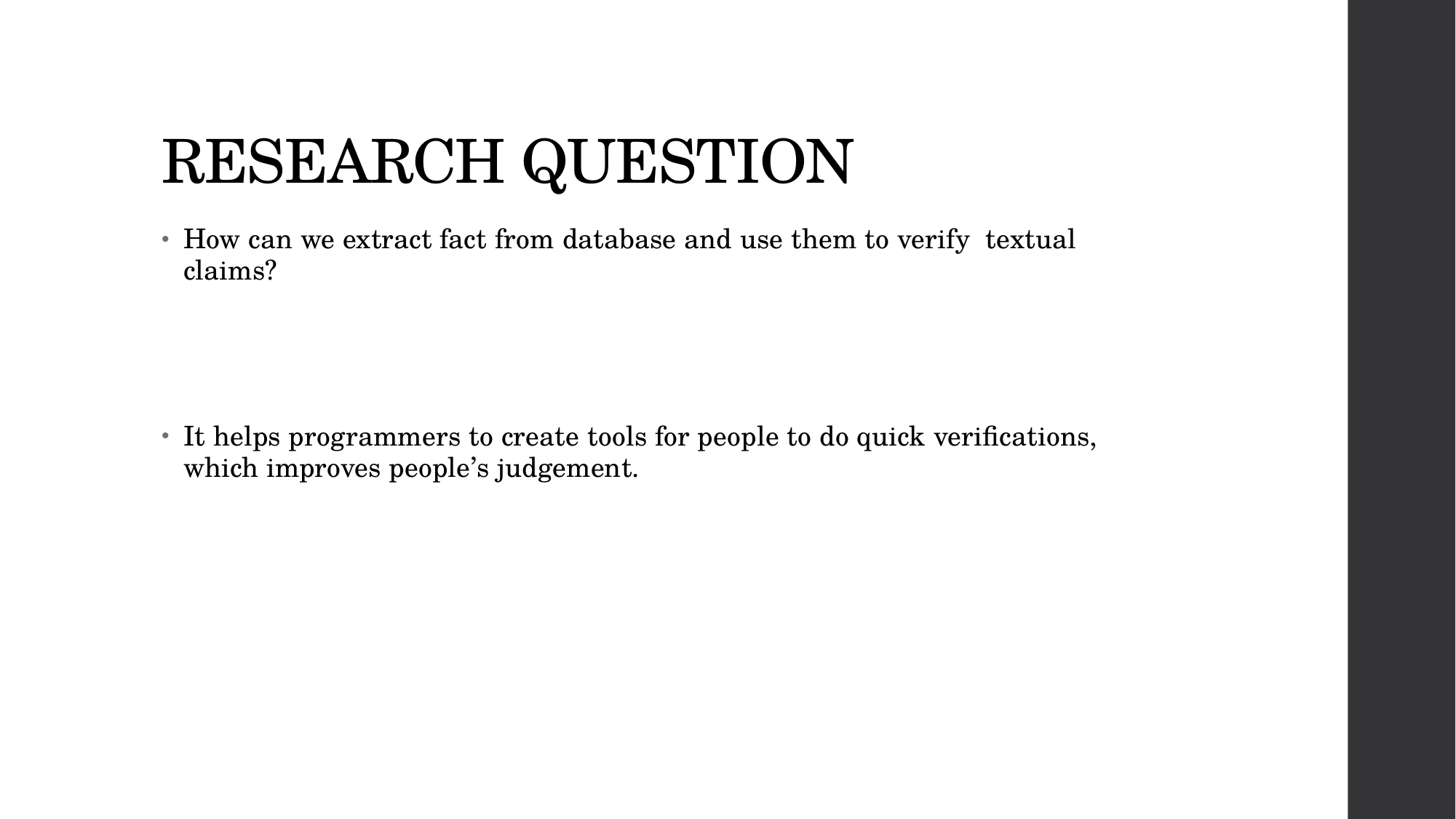

# RESEARCH QUESTION
How can we extract fact from database and use them to verify  textual claims?

It helps programmers to create tools for people to do quick verifications, which improves people’s judgement.